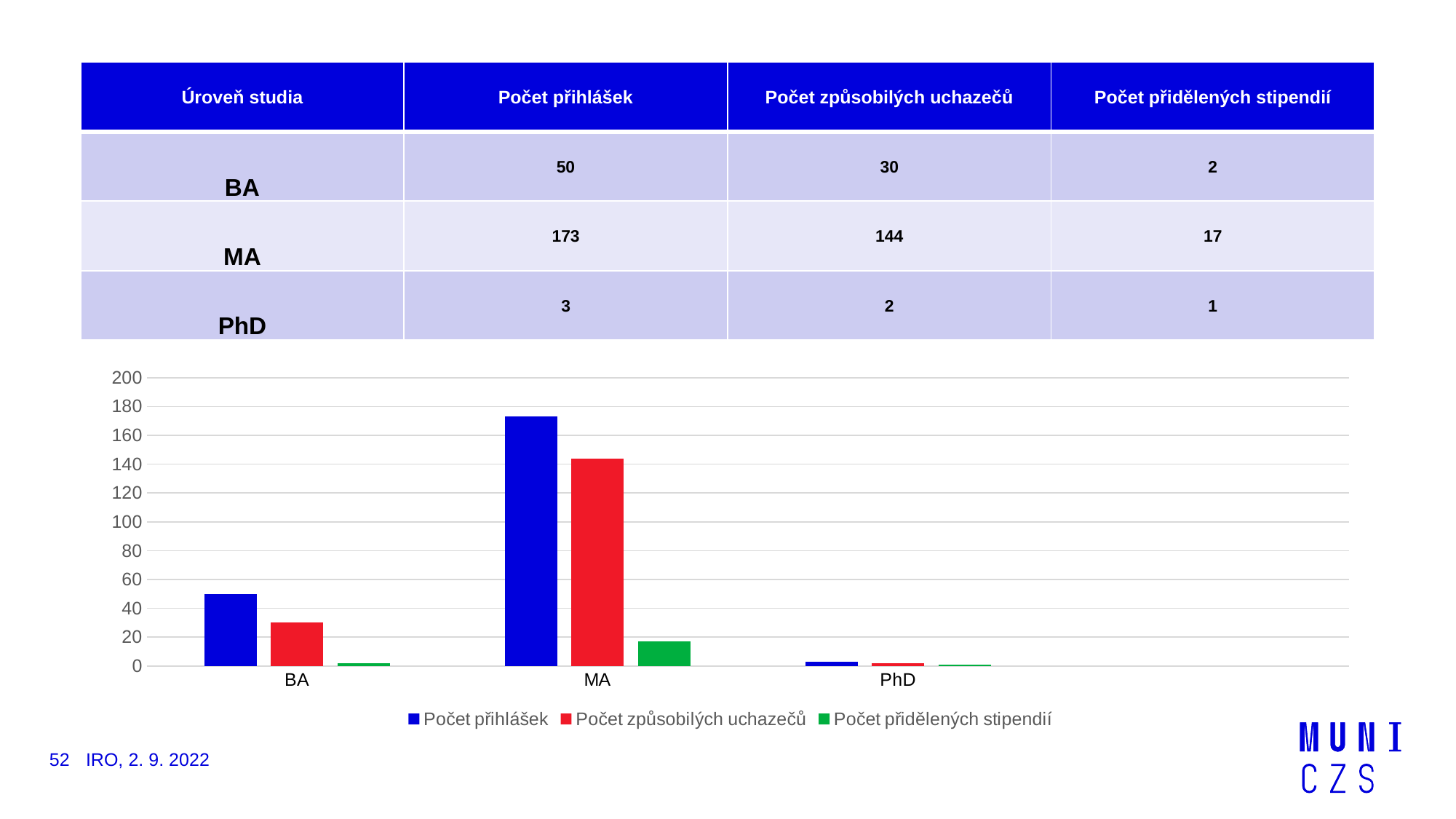

| Úroveň studia | Počet přihlášek | Počet způsobilých uchazečů | Počet přidělených stipendií |
| --- | --- | --- | --- |
| BA | 50 | 30 | 2 |
| MA | 173 | 144 | 17 |
| PhD | 3 | 2 | 1 |

### Chart

| Category | Počet přihlášek | Počet způsobilých uchazečů | Počet přidělených stipendií |
|---|---|---|---|
| BA | 50.0 | 30.0 | 2.0 |
| MA | 173.0 | 144.0 | 17.0 |
| PhD | 3.0 | 2.0 | 1.0 |
52
IRO, 2. 9. 2022